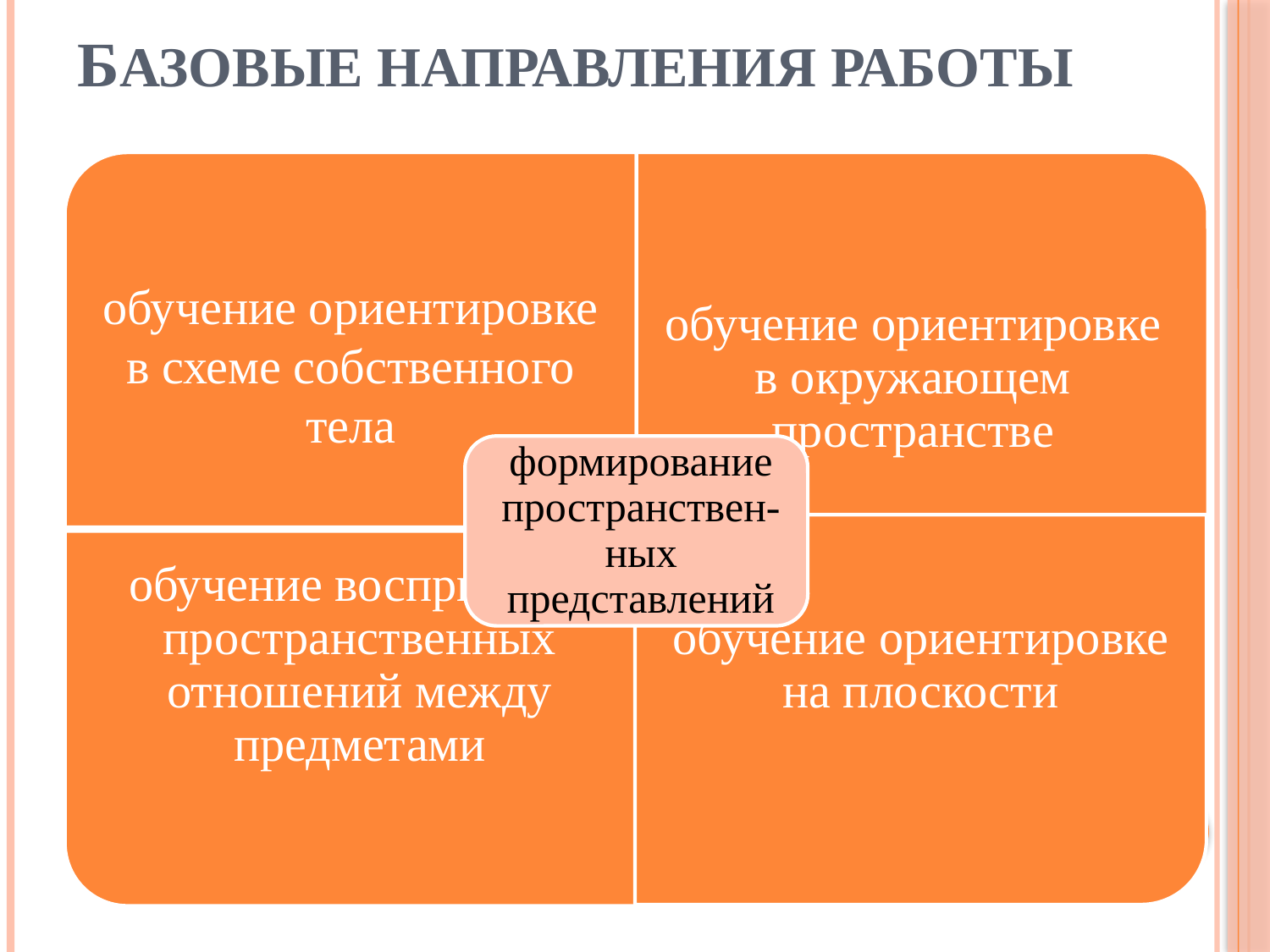

# Базовые направления работы

обучение ориентировке в схеме собственного тела

обучение ориентировке в окружающем пространстве
обучение восприятию пространственных отношений между предметами
обучение ориентировке на плоскости

формирование пространствен-ных представлений